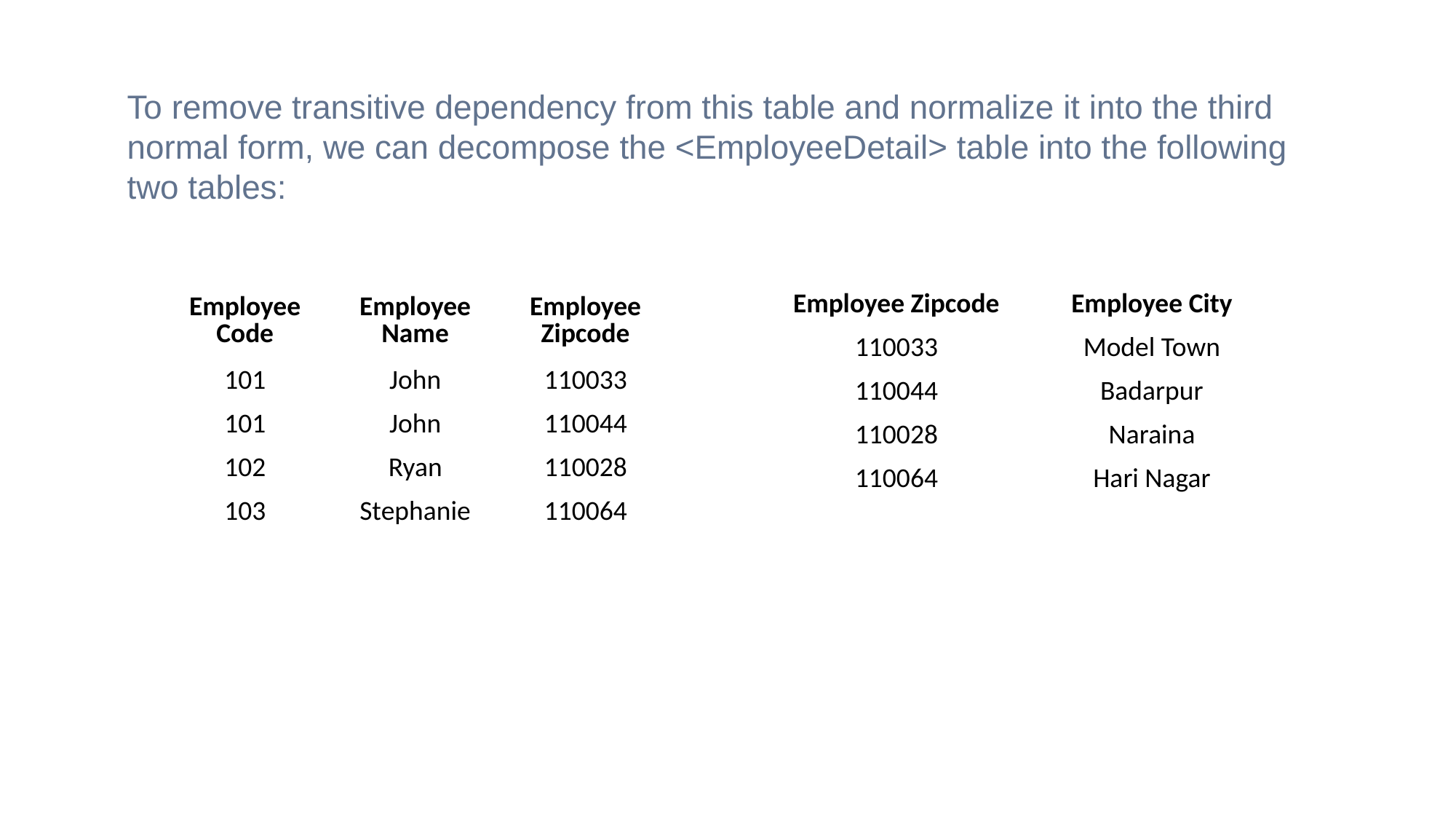

To remove transitive dependency from this table and normalize it into the third normal form, we can decompose the <EmployeeDetail> table into the following two tables:
| Employee Code | Employee Name | Employee Zipcode |
| --- | --- | --- |
| 101 | John | 110033 |
| 101 | John | 110044 |
| 102 | Ryan | 110028 |
| 103 | Stephanie | 110064 |
| Employee Zipcode | Employee City |
| --- | --- |
| 110033 | Model Town |
| 110044 | Badarpur |
| 110028 | Naraina |
| 110064 | Hari Nagar |